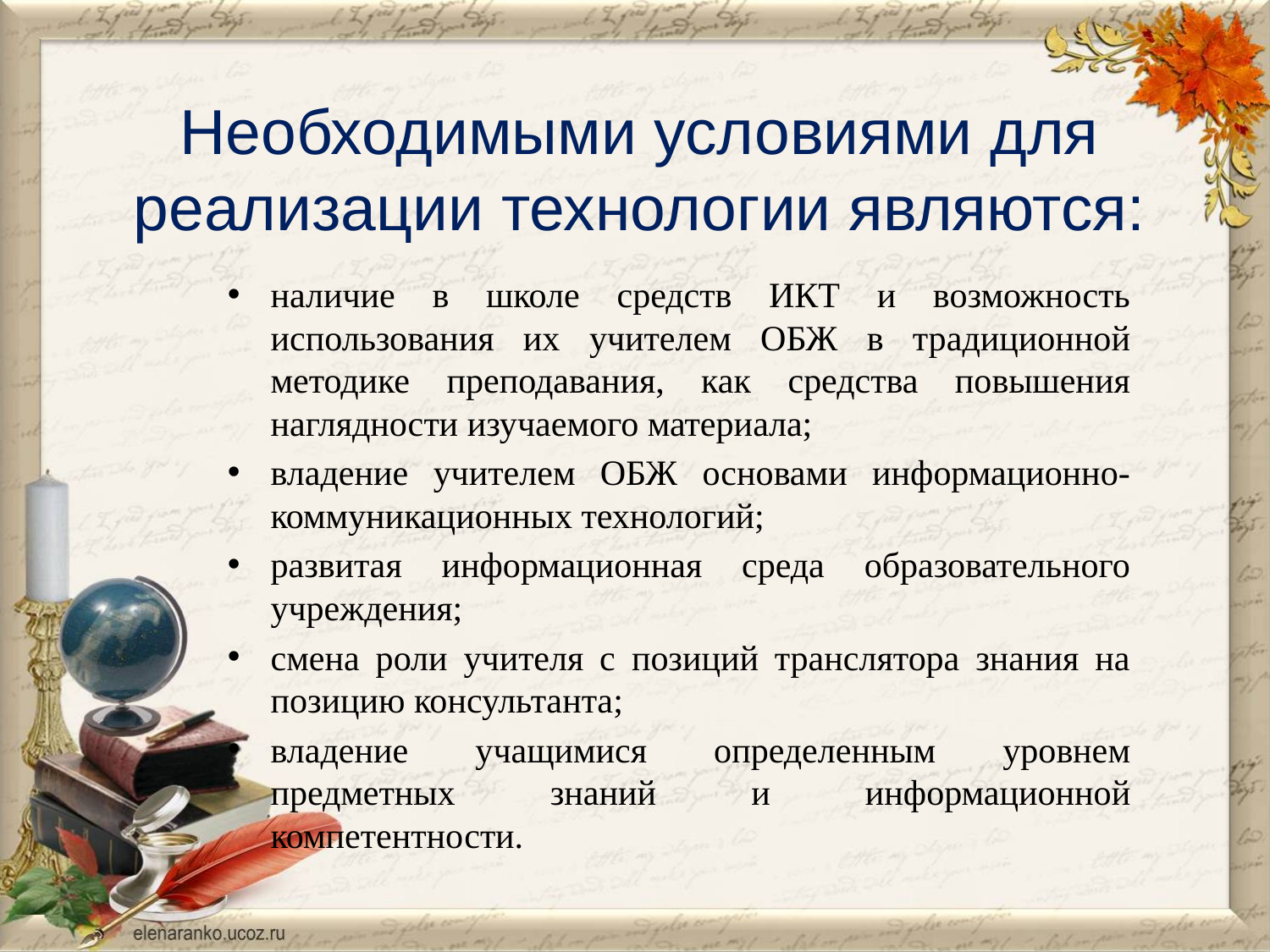

# Необходимыми условиями для реализации технологии являются:
наличие в школе средств ИКТ и возможность использования их учителем ОБЖ в традиционной методике преподавания, как средства повышения наглядности изучаемого материала;
владение учителем ОБЖ основами информационно-коммуникационных технологий;
развитая информационная среда образовательного учреждения;
смена роли учителя с позиций транслятора знания на позицию консультанта;
владение учащимися определенным уровнем предметных знаний и информационной компетентности.